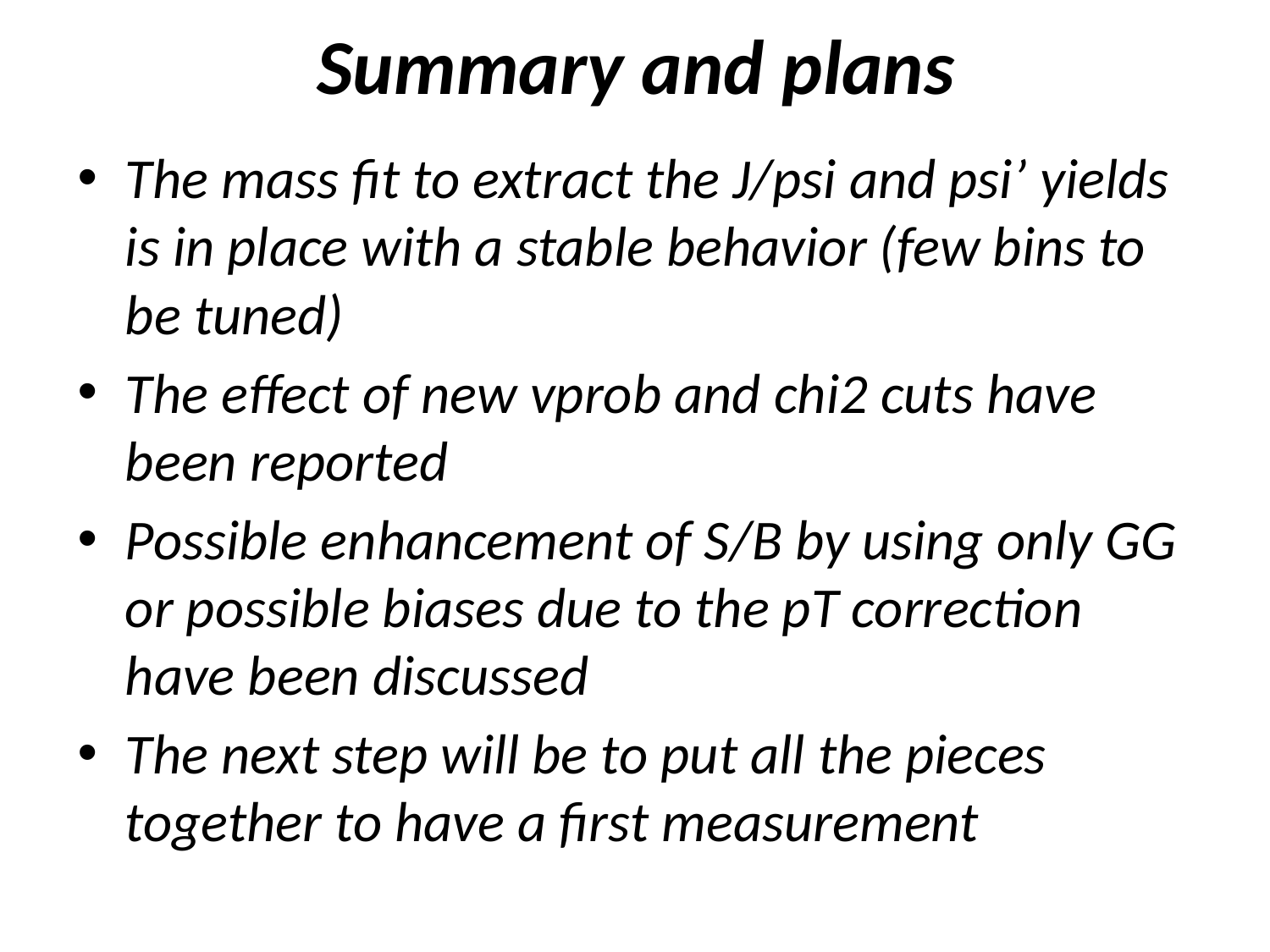

# Summary and plans
The mass fit to extract the J/psi and psi’ yields is in place with a stable behavior (few bins to be tuned)
The effect of new vprob and chi2 cuts have been reported
Possible enhancement of S/B by using only GG or possible biases due to the pT correction have been discussed
The next step will be to put all the pieces together to have a first measurement